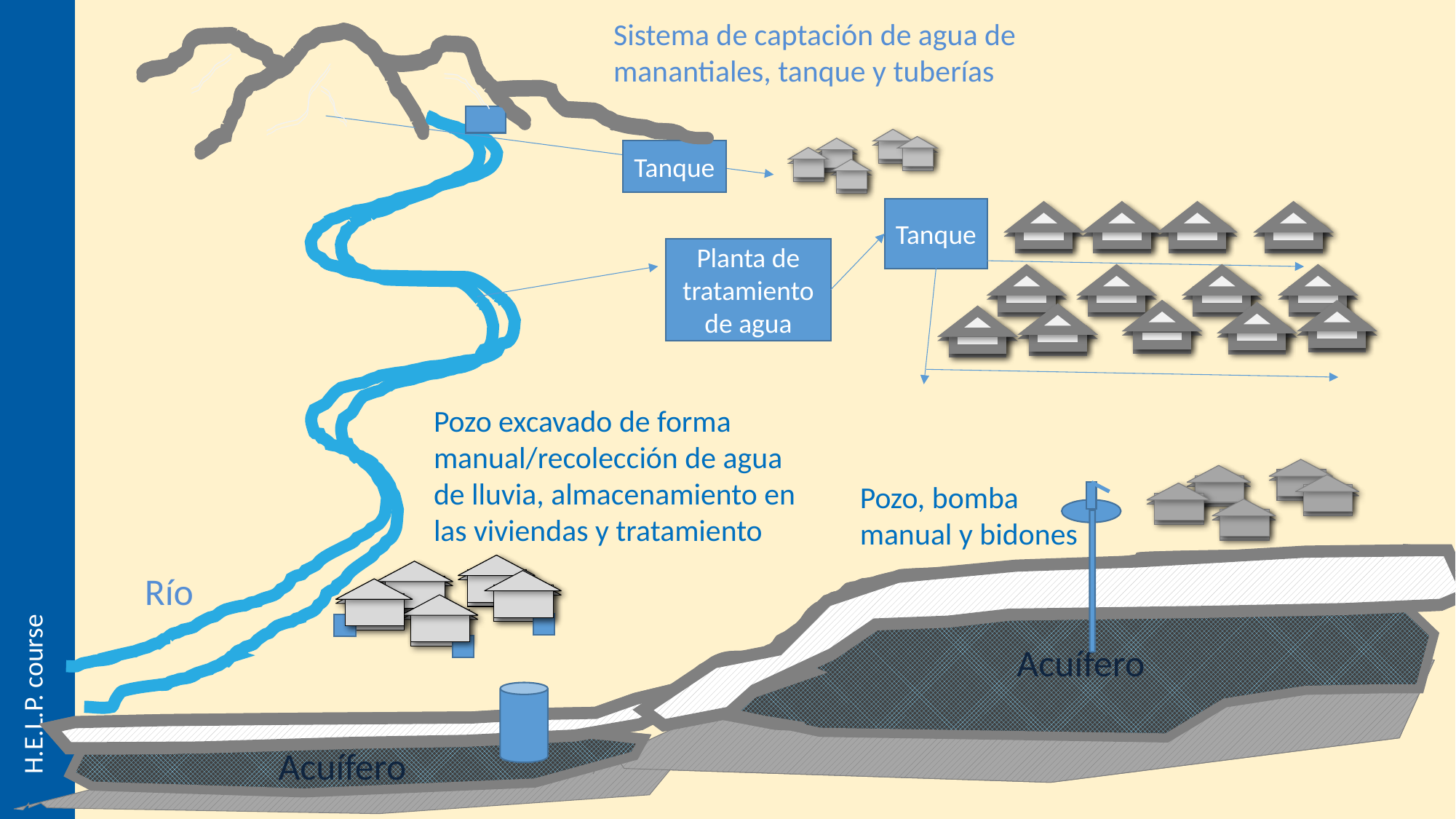

Sistema de captación de agua de manantiales, tanque y tuberías

Río

Acuífero

Acuífero

Tanque
Tanque
Planta de tratamiento de agua
Pozo excavado de forma manual/recolección de agua de lluvia, almacenamiento en las viviendas y tratamiento
Pozo, bomba manual y bidones

Acuífero